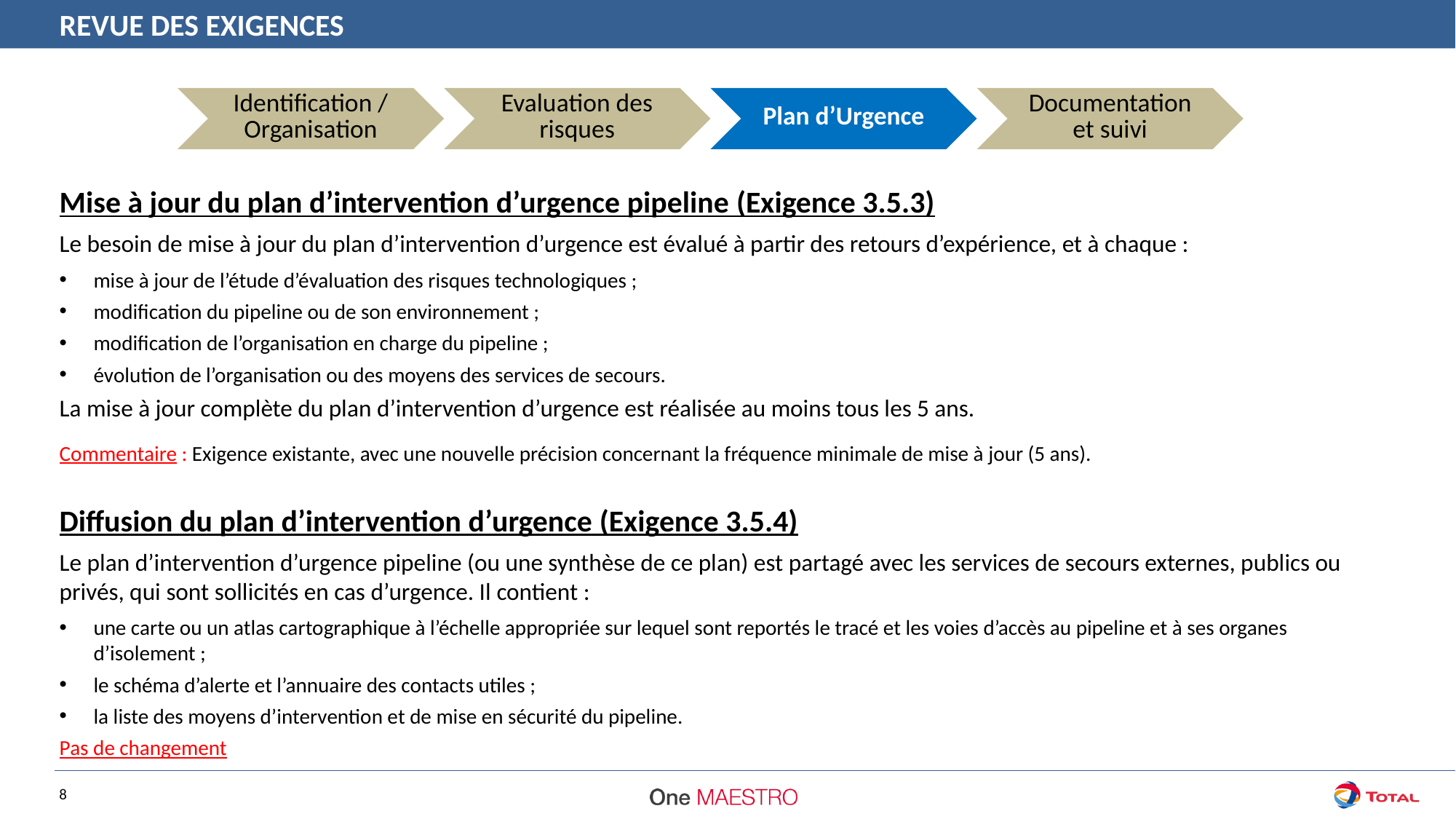

REVUE DES EXIGENCES
Identification / Organisation
Evaluation des risques
Plan d’Urgence
Documentation et suivi
Mise à jour du plan d’intervention d’urgence pipeline (Exigence 3.5.3)
Le besoin de mise à jour du plan d’intervention d’urgence est évalué à partir des retours d’expérience, et à chaque :
mise à jour de l’étude d’évaluation des risques technologiques ;
modification du pipeline ou de son environnement ;
modification de l’organisation en charge du pipeline ;
évolution de l’organisation ou des moyens des services de secours.
La mise à jour complète du plan d’intervention d’urgence est réalisée au moins tous les 5 ans.
Commentaire : Exigence existante, avec une nouvelle précision concernant la fréquence minimale de mise à jour (5 ans).
Diffusion du plan d’intervention d’urgence (Exigence 3.5.4)
Le plan d’intervention d’urgence pipeline (ou une synthèse de ce plan) est partagé avec les services de secours externes, publics ou privés, qui sont sollicités en cas d’urgence. Il contient :
une carte ou un atlas cartographique à l’échelle appropriée sur lequel sont reportés le tracé et les voies d’accès au pipeline et à ses organes d’isolement ;
le schéma d’alerte et l’annuaire des contacts utiles ;
la liste des moyens d’intervention et de mise en sécurité du pipeline.
Pas de changement